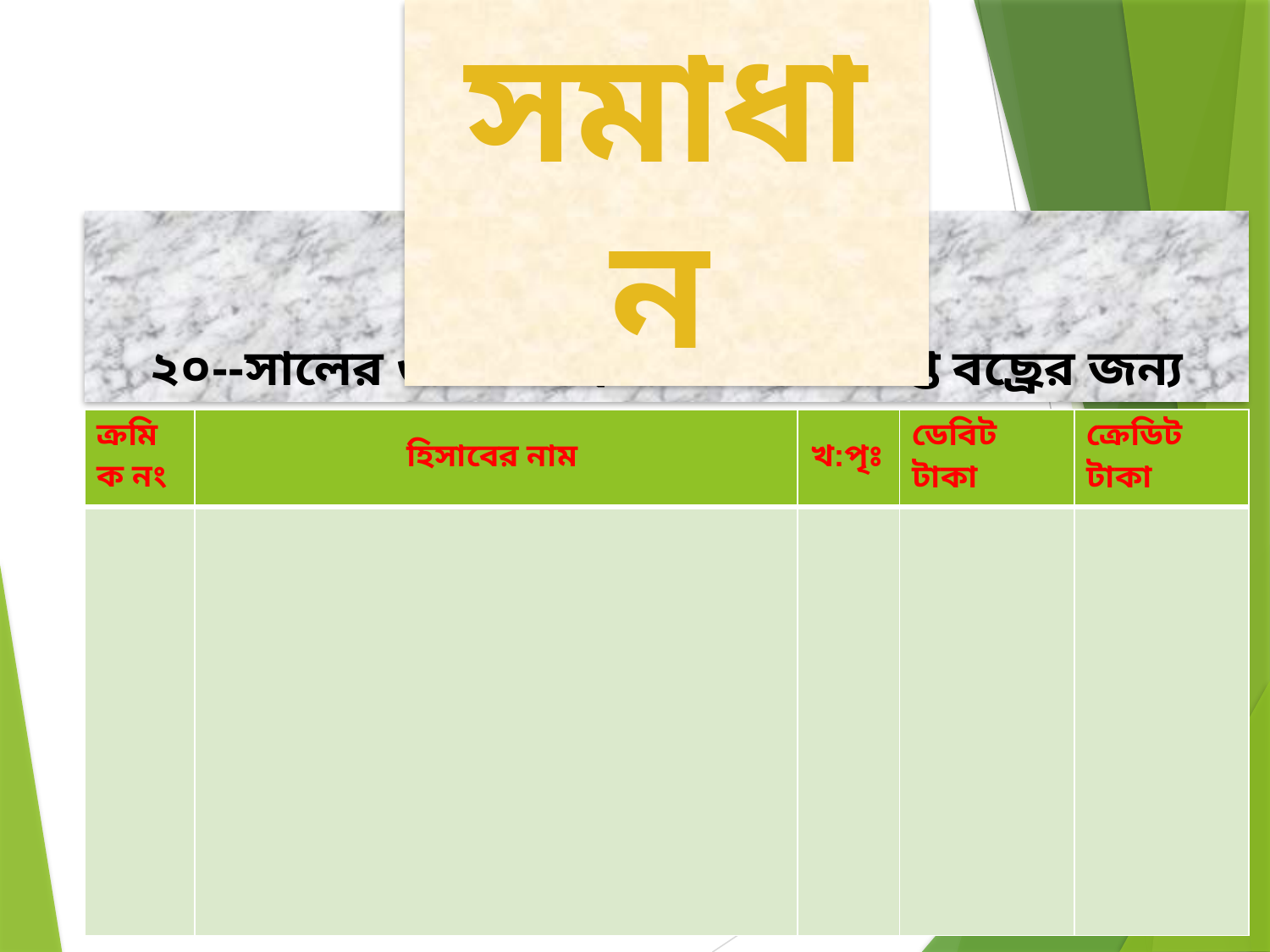

সমাধান
প্রতিষ্ঠানের নাম—
রেওয়ামিল
২০--সালের ৩১ ডিসেম্বর তারিখে সমাপ্ত বছ্রের জন্য
| ক্রমিক নং | হিসাবের নাম | খ:পৃঃ | ডেবিট টাকা | ক্রেডিট টাকা |
| --- | --- | --- | --- | --- |
|  |  |  |  |  |